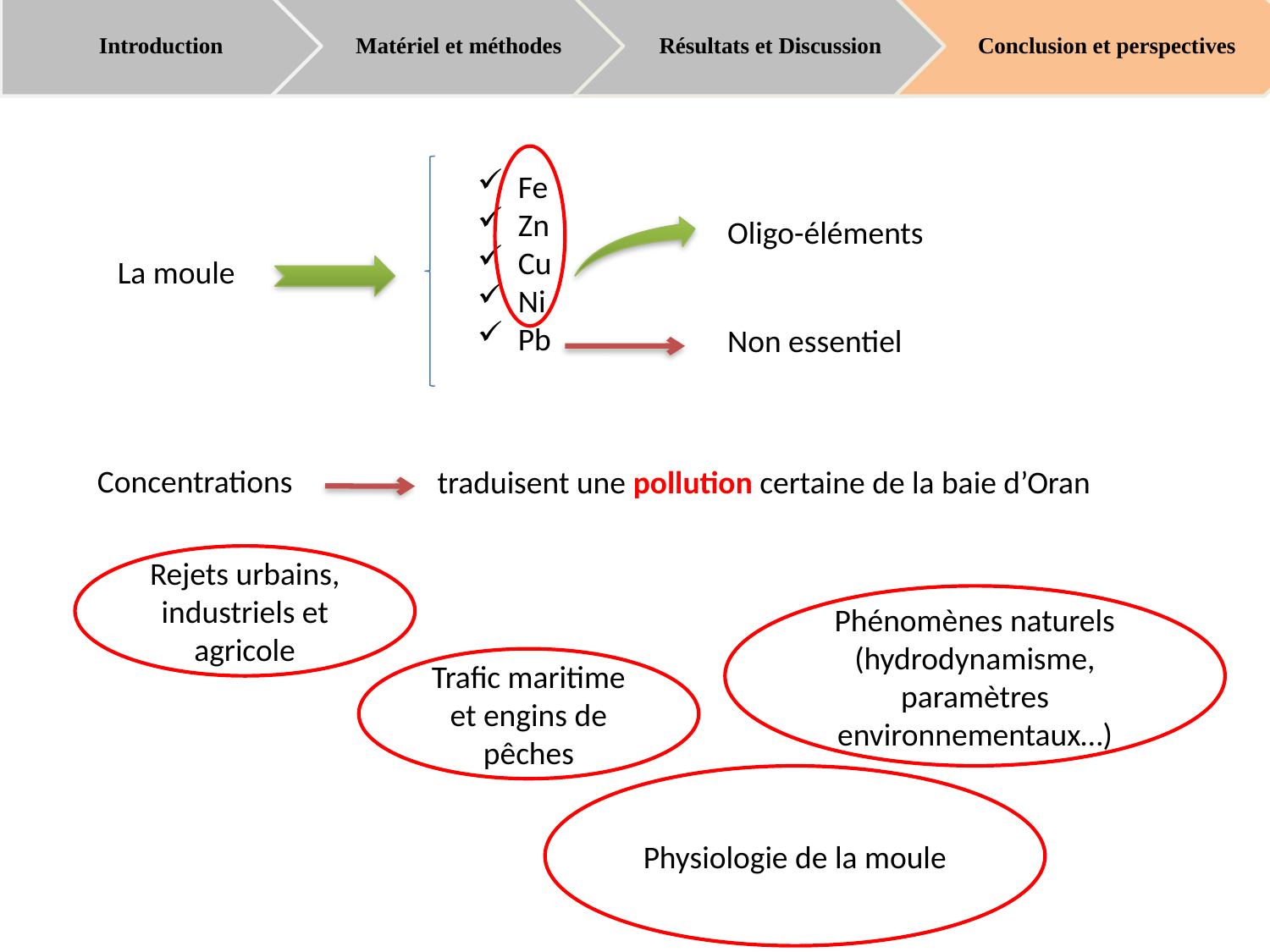

Introduction
Matériel et méthodes
Résultats et Discussion
Conclusion et perspectives

  Fe
  Zn
  Cu
  Ni
  Pb
Oligo-éléments

La moule

Non essentiel
Concentrations
traduisent une pollution certaine de la baie d’Oran
Rejets urbains, industriels et agricole
Phénomènes naturels (hydrodynamisme, paramètres environnementaux…)
Trafic maritime et engins de pêches
Physiologie de la moule